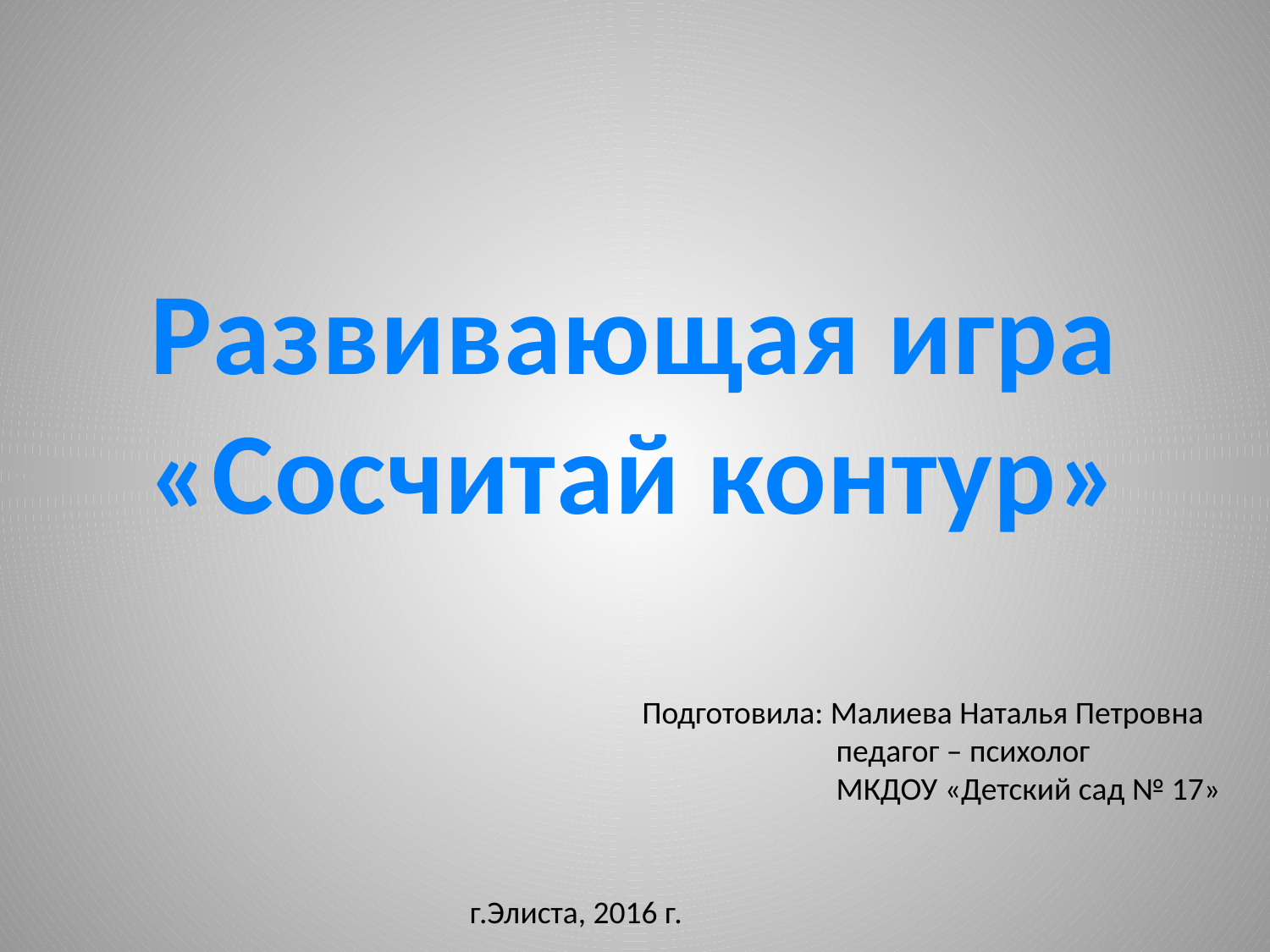

# Развивающая игра «Сосчитай контур»
Подготовила: Малиева Наталья Петровна
                           педагог – психолог
                           МКДОУ «Детский сад № 17»
г.Элиста, 2016 г.